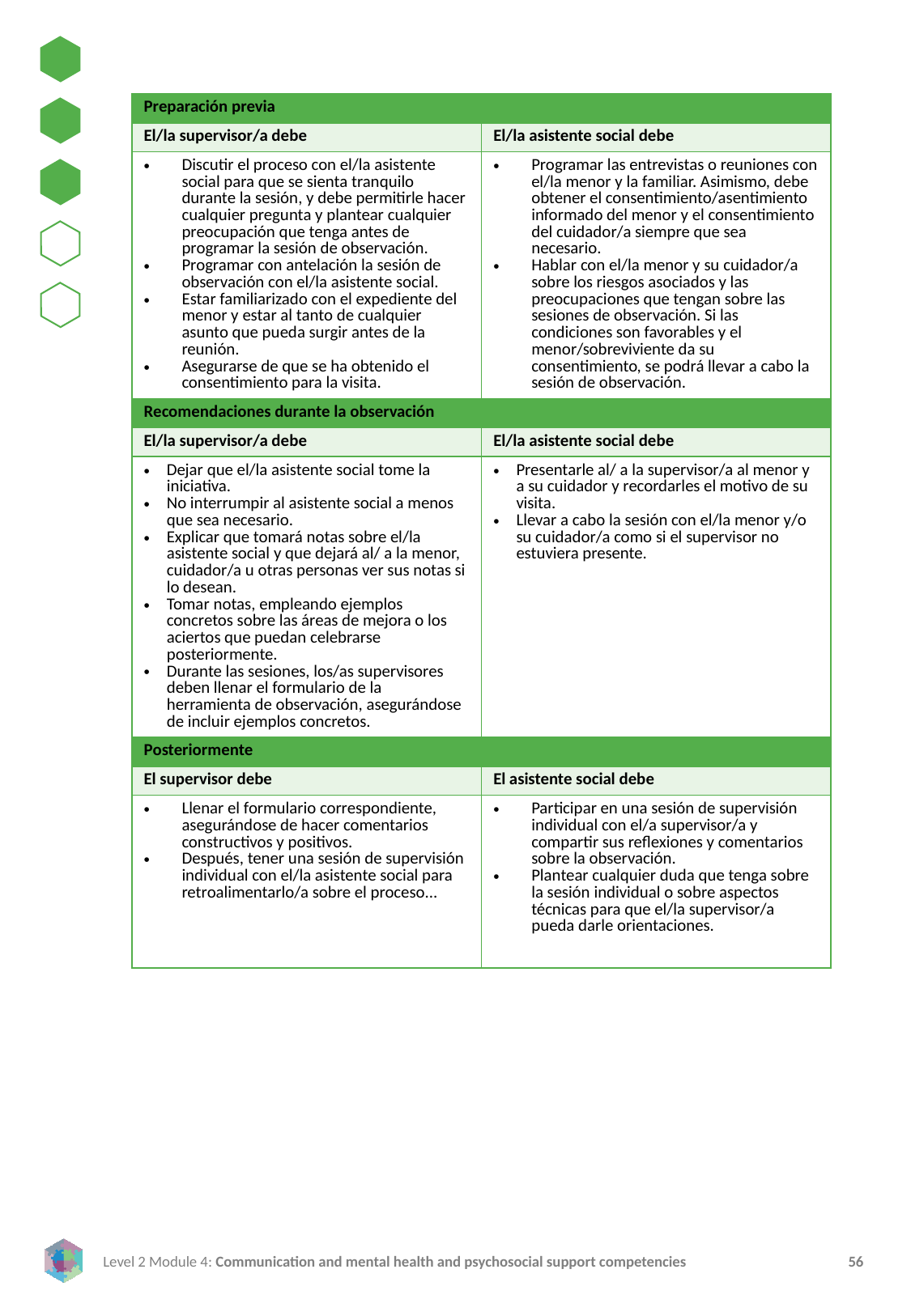

| Preparación previa |  |
| --- | --- |
| El/la supervisor/a debe | El/la asistente social debe |
| Discutir el proceso con el/la asistente social para que se sienta tranquilo durante la sesión, y debe permitirle hacer cualquier pregunta y plantear cualquier preocupación que tenga antes de programar la sesión de observación. Programar con antelación la sesión de observación con el/la asistente social. Estar familiarizado con el expediente del menor y estar al tanto de cualquier asunto que pueda surgir antes de la reunión. Asegurarse de que se ha obtenido el consentimiento para la visita. | Programar las entrevistas o reuniones con el/la menor y la familiar. Asimismo, debe obtener el consentimiento/asentimiento informado del menor y el consentimiento del cuidador/a siempre que sea necesario. Hablar con el/la menor y su cuidador/a sobre los riesgos asociados y las preocupaciones que tengan sobre las sesiones de observación. Si las condiciones son favorables y el menor/sobreviviente da su consentimiento, se podrá llevar a cabo la sesión de observación. |
| Recomendaciones durante la observación |  |
| El/la supervisor/a debe | El/la asistente social debe |
| Dejar que el/la asistente social tome la iniciativa. No interrumpir al asistente social a menos que sea necesario. Explicar que tomará notas sobre el/la asistente social y que dejará al/ a la menor, cuidador/a u otras personas ver sus notas si lo desean. Tomar notas, empleando ejemplos concretos sobre las áreas de mejora o los aciertos que puedan celebrarse posteriormente. Durante las sesiones, los/as supervisores deben llenar el formulario de la herramienta de observación, asegurándose de incluir ejemplos concretos. | Presentarle al/ a la supervisor/a al menor y a su cuidador y recordarles el motivo de su visita. Llevar a cabo la sesión con el/la menor y/o su cuidador/a como si el supervisor no estuviera presente. |
| Posteriormente |  |
| El supervisor debe | El asistente social debe |
| Llenar el formulario correspondiente, asegurándose de hacer comentarios constructivos y positivos. Después, tener una sesión de supervisión individual con el/la asistente social para retroalimentarlo/a sobre el proceso... | Participar en una sesión de supervisión individual con el/a supervisor/a y compartir sus reflexiones y comentarios sobre la observación. Plantear cualquier duda que tenga sobre la sesión individual o sobre aspectos técnicas para que el/la supervisor/a pueda darle orientaciones. |